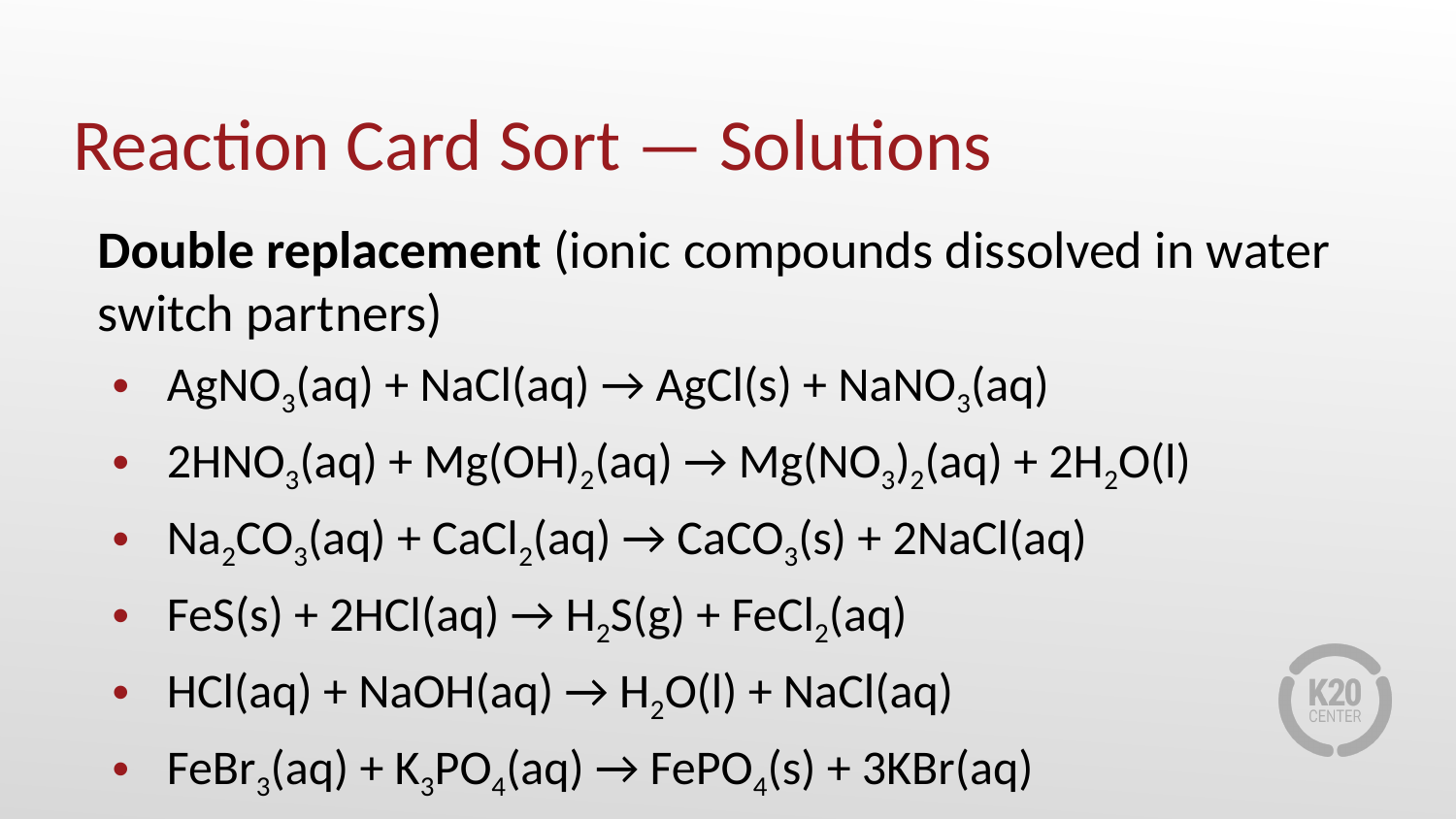

# Reaction Card Sort — Solutions
Double replacement (ionic compounds dissolved in water switch partners)
AgNO3(aq) + NaCl(aq) → AgCl(s) + NaNO3(aq)
2HNO3(aq) + Mg(OH)2(aq) → Mg(NO3)2(aq) + 2H2O(l)
Na2CO3(aq) + CaCl2(aq) → CaCO3(s) + 2NaCl(aq)
FeS(s) + 2HCl(aq) → H2S(g) + FeCl2(aq)
HCl(aq) + NaOH(aq) → H2O(l) + NaCl(aq)
FeBr3(aq) + K3PO4(aq) → FePO4(s) + 3KBr(aq)